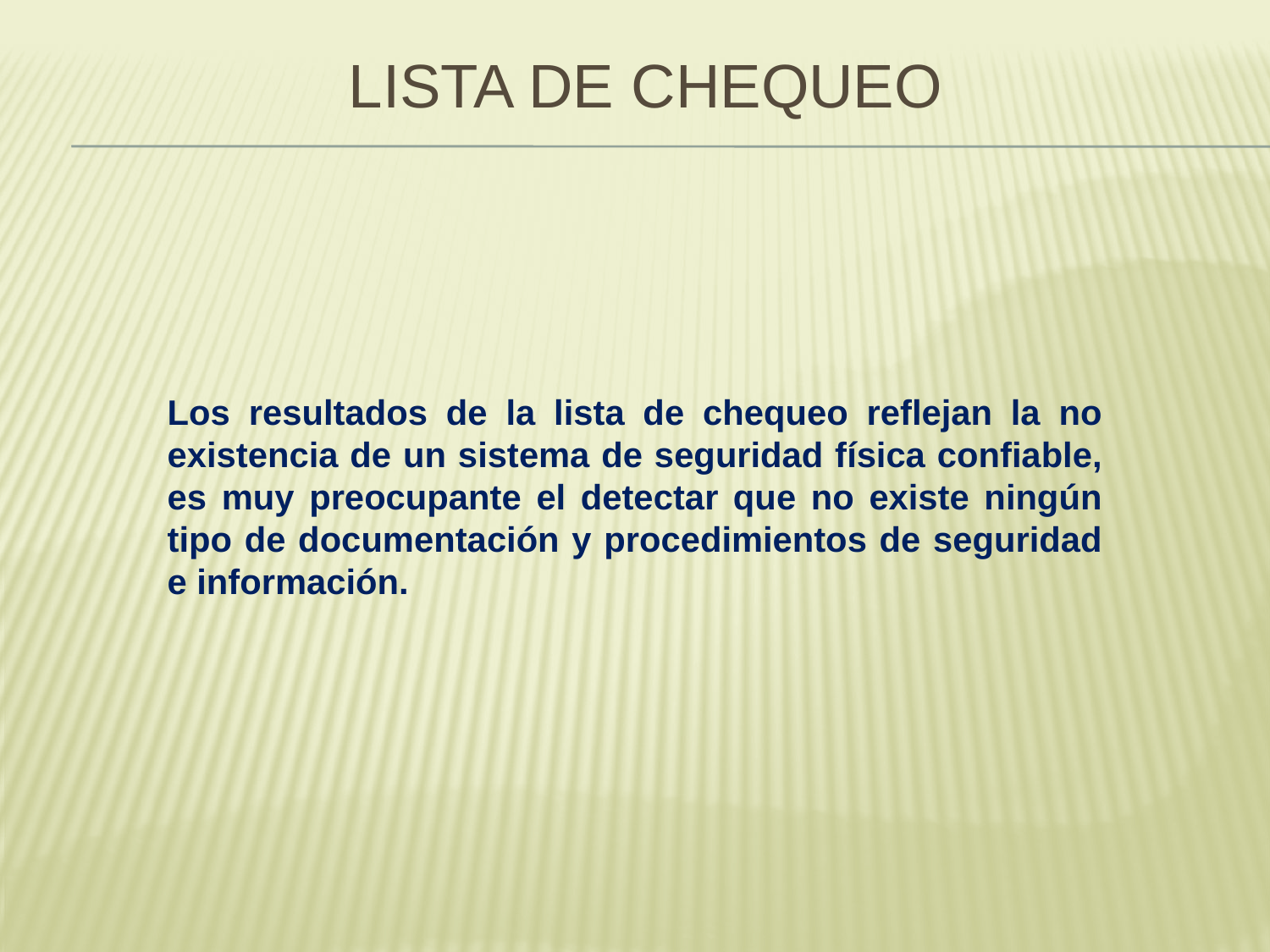

# Lista de chequeo
Los resultados de la lista de chequeo reflejan la no existencia de un sistema de seguridad física confiable, es muy preocupante el detectar que no existe ningún tipo de documentación y procedimientos de seguridad e información.